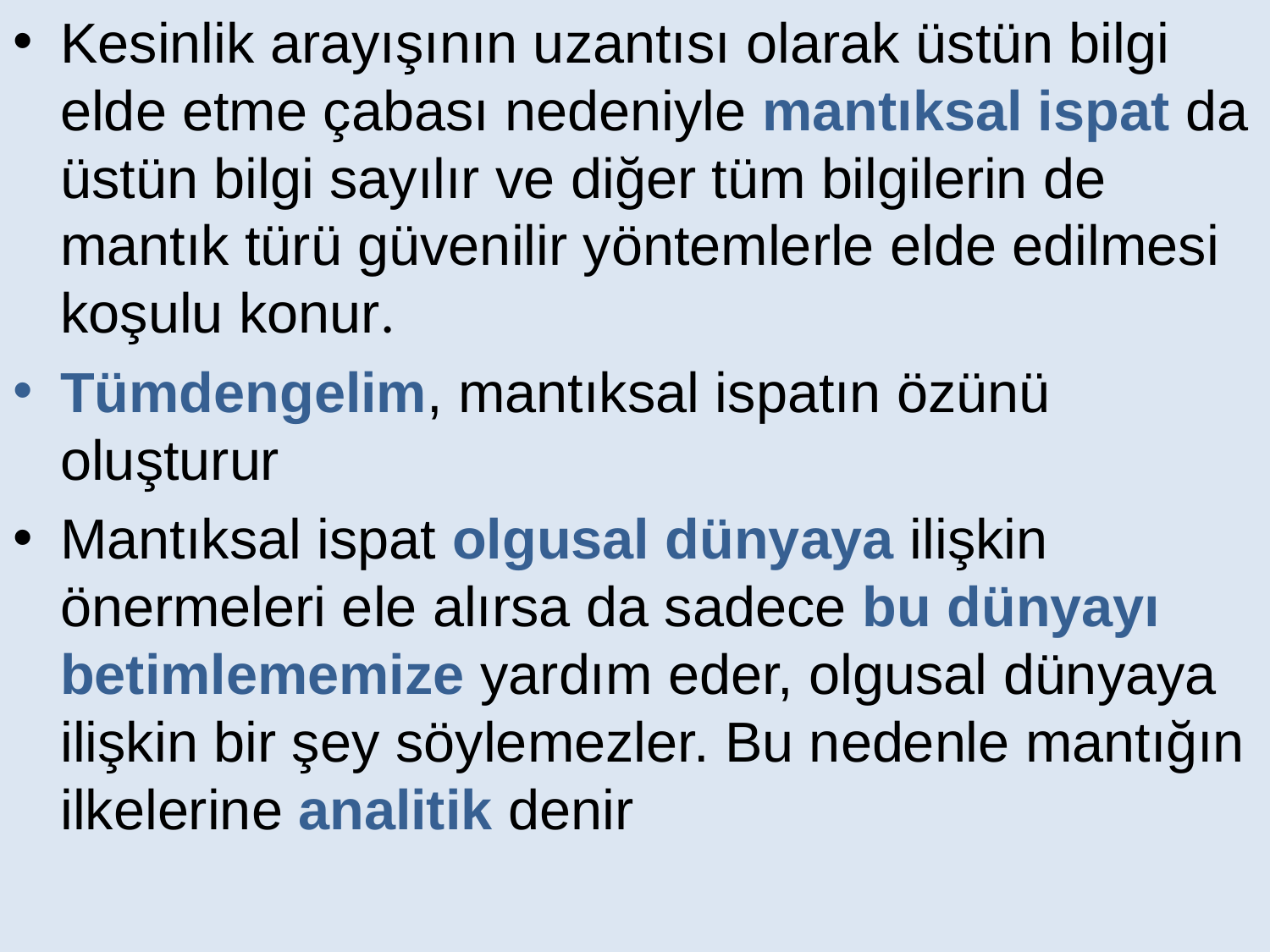

Kesinlik arayışının uzantısı olarak üstün bilgi elde etme çabası nedeniyle mantıksal ispat da üstün bilgi sayılır ve diğer tüm bilgilerin de mantık türü güvenilir yöntemlerle elde edilmesi koşulu konur.
Tümdengelim, mantıksal ispatın özünü oluşturur
Mantıksal ispat olgusal dünyaya ilişkin önermeleri ele alırsa da sadece bu dünyayı betimlememize yardım eder, olgusal dünyaya ilişkin bir şey söylemezler. Bu nedenle mantığın ilkelerine analitik denir